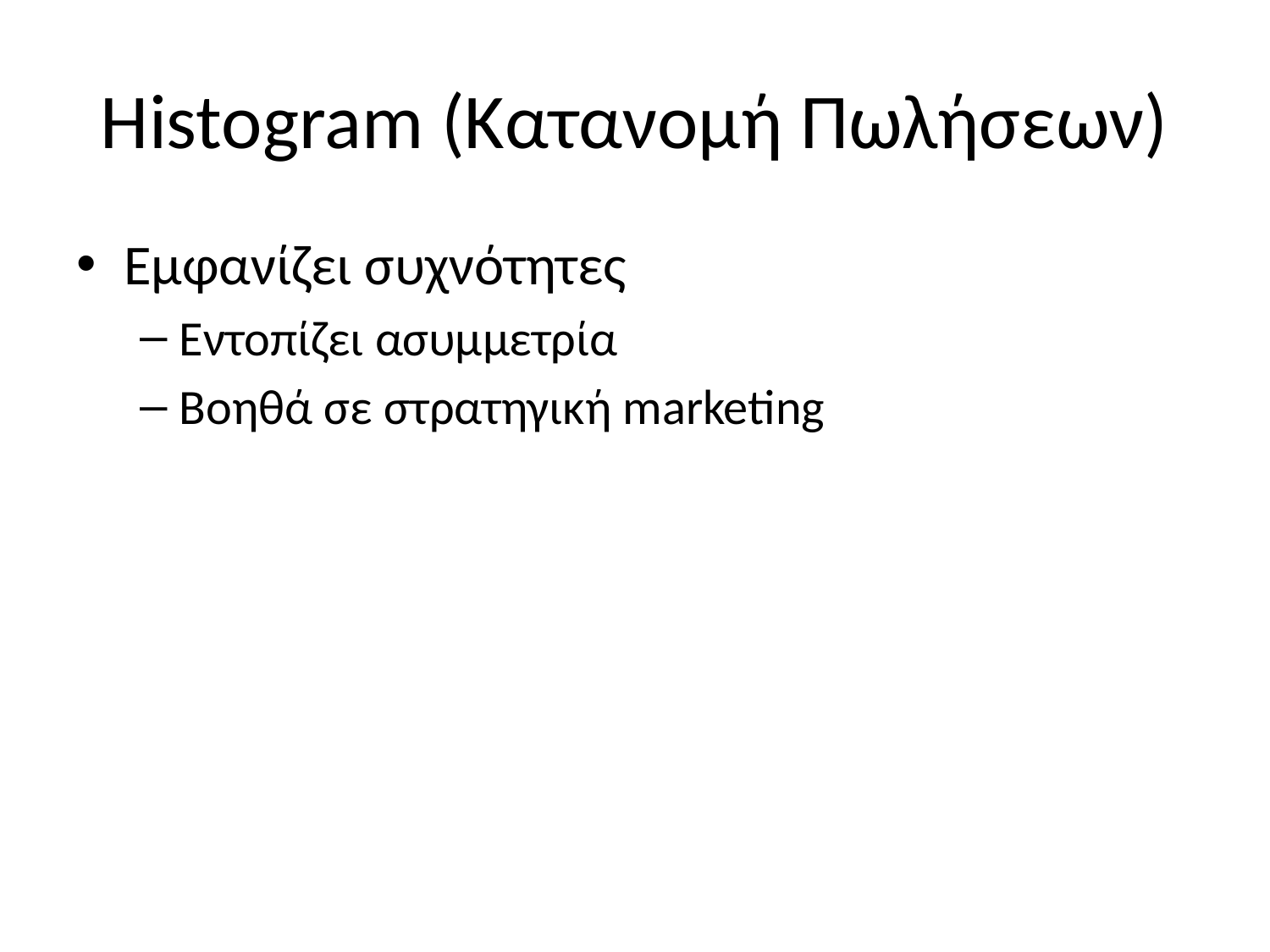

# Histogram (Κατανομή Πωλήσεων)
Εμφανίζει συχνότητες
Εντοπίζει ασυμμετρία
Βοηθά σε στρατηγική marketing